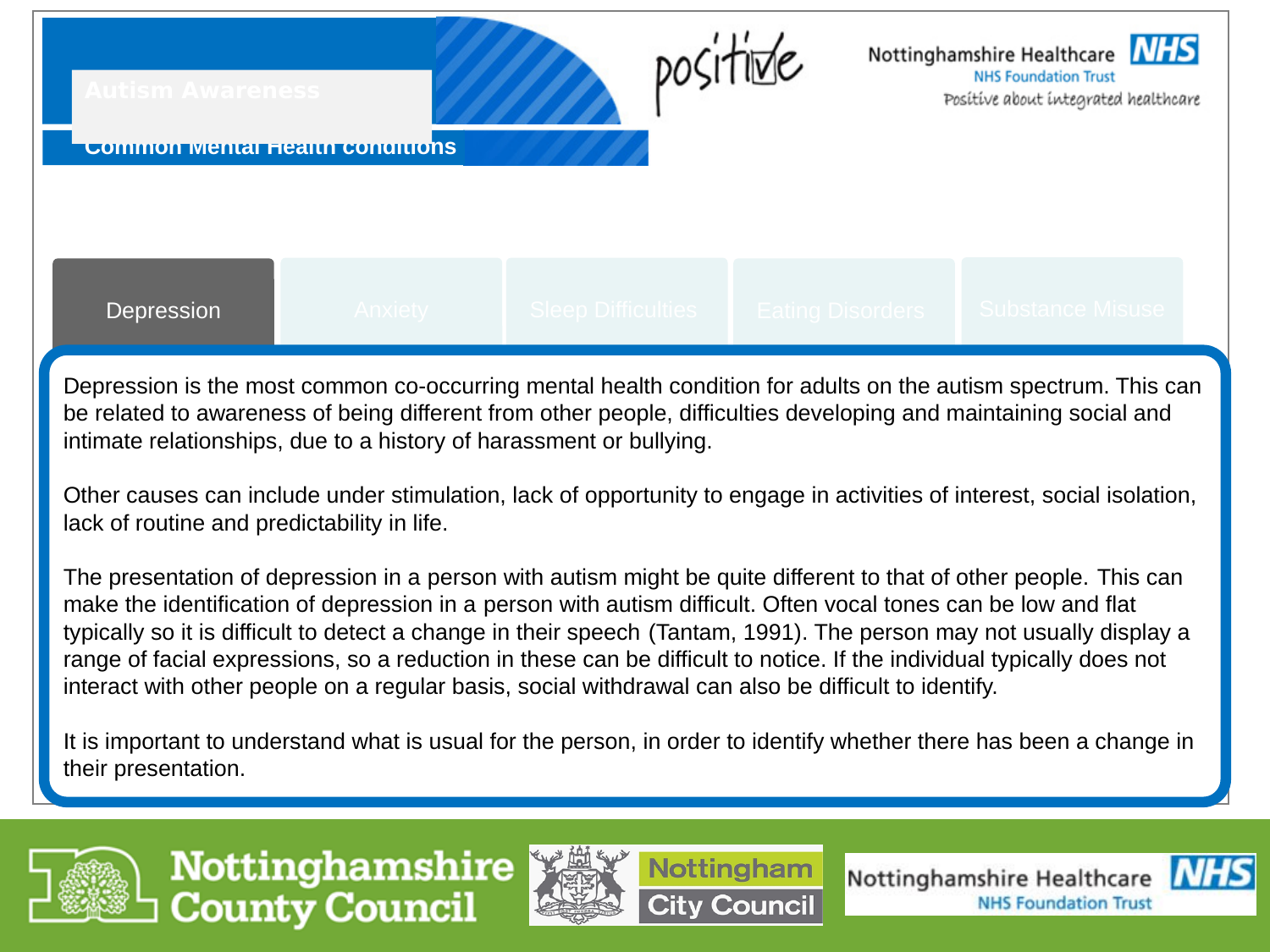

Autism Awareness

Common Mental Health conditions
Substance Misuse
Anxiety
Sleep Difficulties
Depression
Eating Disorders
Depression is the most common co-occurring mental health condition for adults on the autism spectrum. This can be related to awareness of being different from other people, difficulties developing and maintaining social and intimate relationships, due to a history of harassment or bullying.

Other causes can include under stimulation, lack of opportunity to engage in activities of interest, social isolation, lack of routine and predictability in life.

The presentation of depression in a person with autism might be quite different to that of other people. This can make the identification of depression in a person with autism difficult. Often vocal tones can be low and flat typically so it is difficult to detect a change in their speech (Tantam, 1991). The person may not usually display a range of facial expressions, so a reduction in these can be difficult to notice. If the individual typically does not interact with other people on a regular basis, social withdrawal can also be difficult to identify.

It is important to understand what is usual for the person, in order to identify whether there has been a change in their presentation.